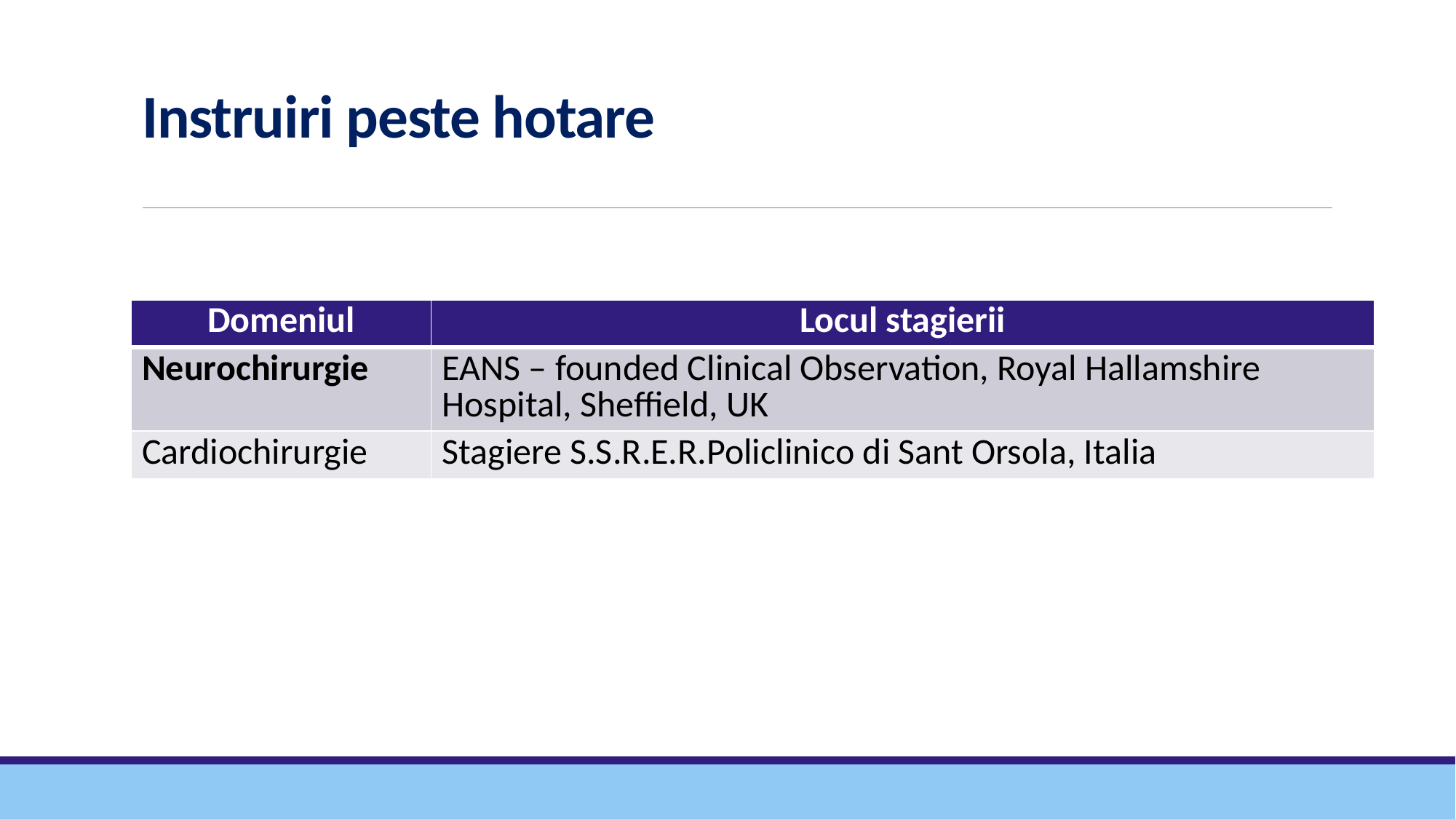

# Instruiri peste hotare
| Domeniul | Locul stagierii |
| --- | --- |
| Neurochirurgie | EANS – founded Clinical Observation, Royal Hallamshire Hospital, Sheffield, UK |
| Cardiochirurgie | Stagiere S.S.R.E.R.Policlinico di Sant Orsola, Italia |